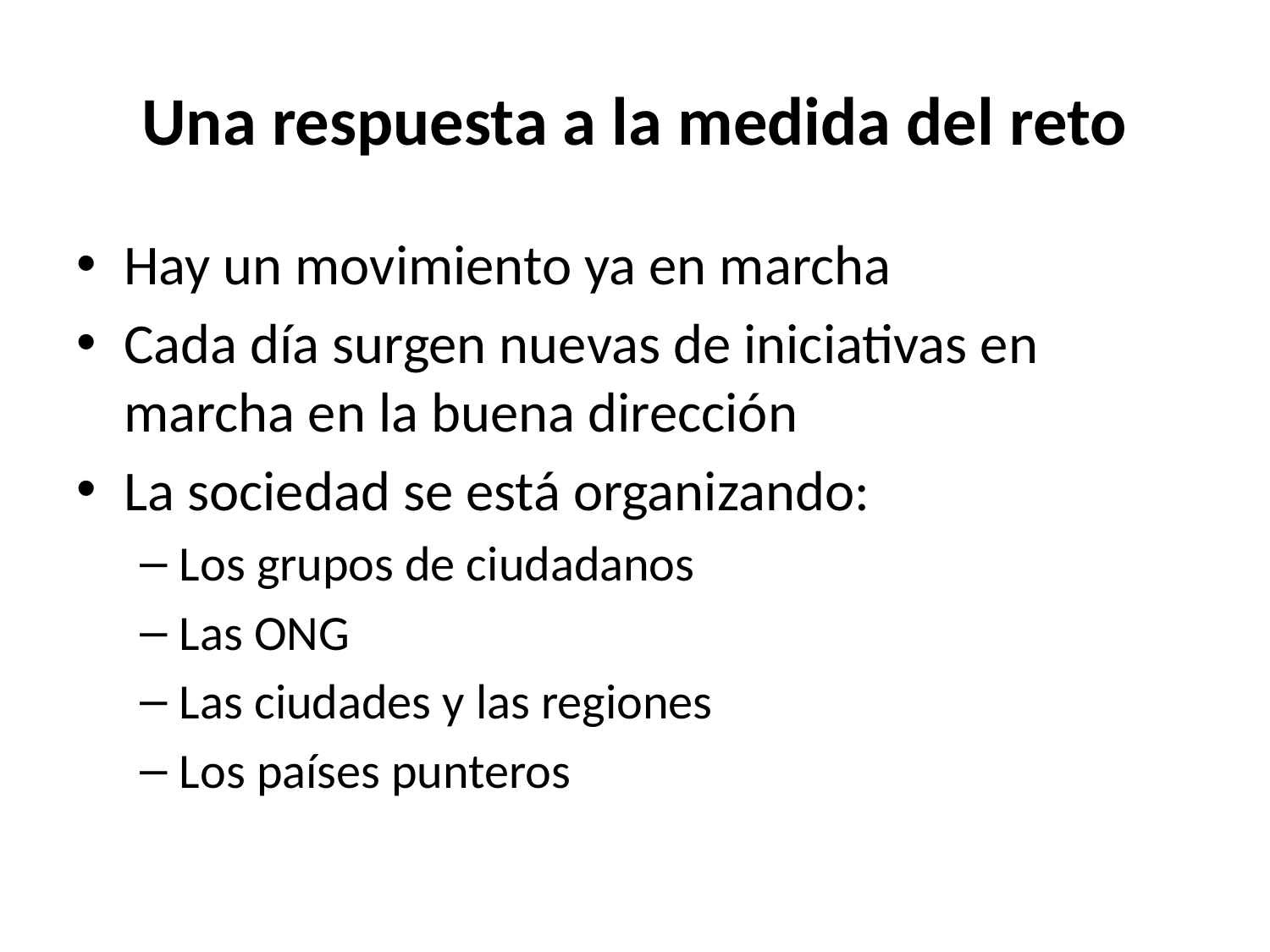

# Una respuesta a la medida del reto
Hay un movimiento ya en marcha
Cada día surgen nuevas de iniciativas en marcha en la buena dirección
La sociedad se está organizando:
Los grupos de ciudadanos
Las ONG
Las ciudades y las regiones
Los países punteros